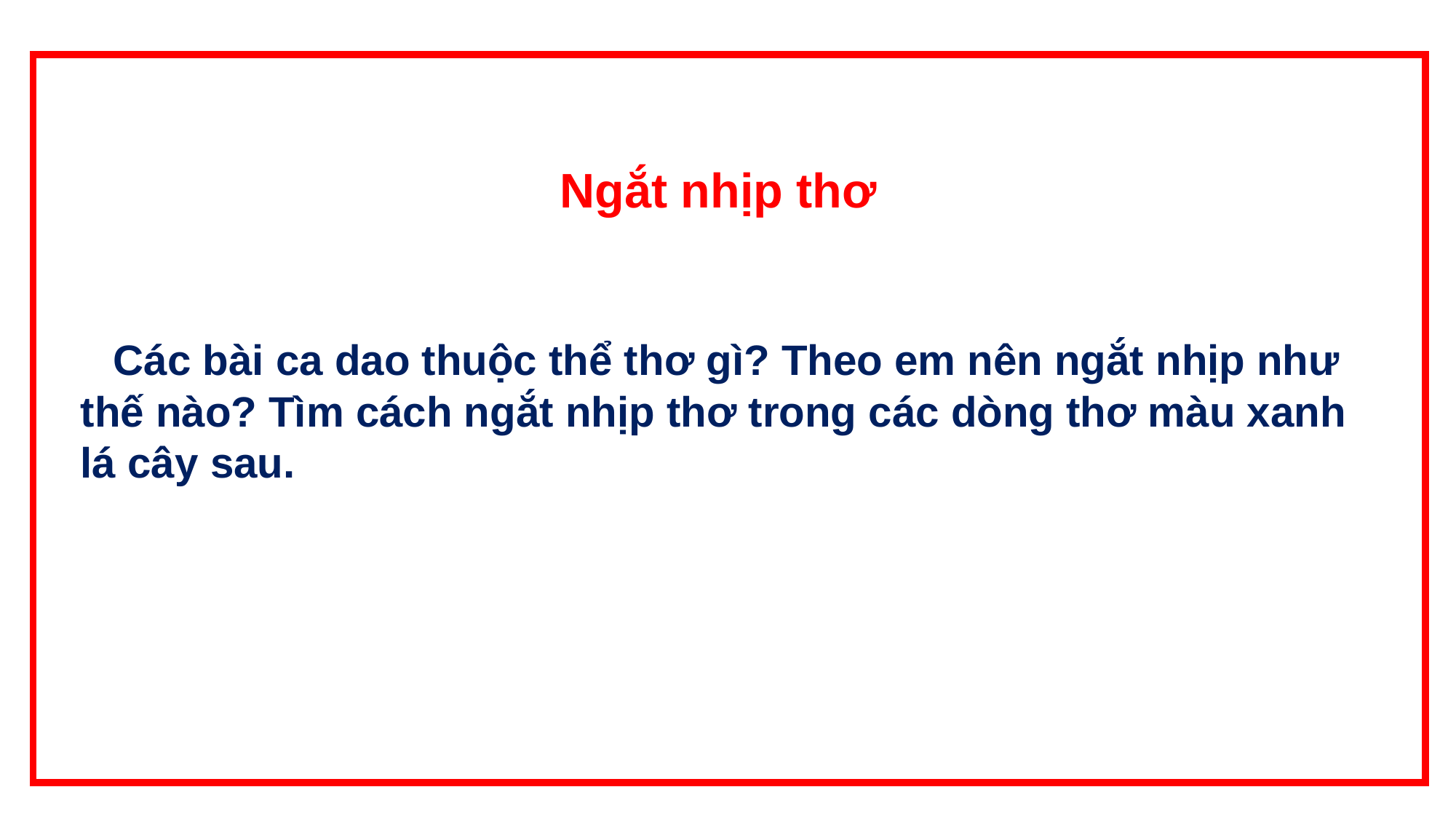

Ngắt nhịp thơ
   Các bài ca dao thuộc thể thơ gì? Theo em nên ngắt nhịp như  thế nào? Tìm cách ngắt nhịp thơ trong các dòng thơ màu xanh lá cây sau.